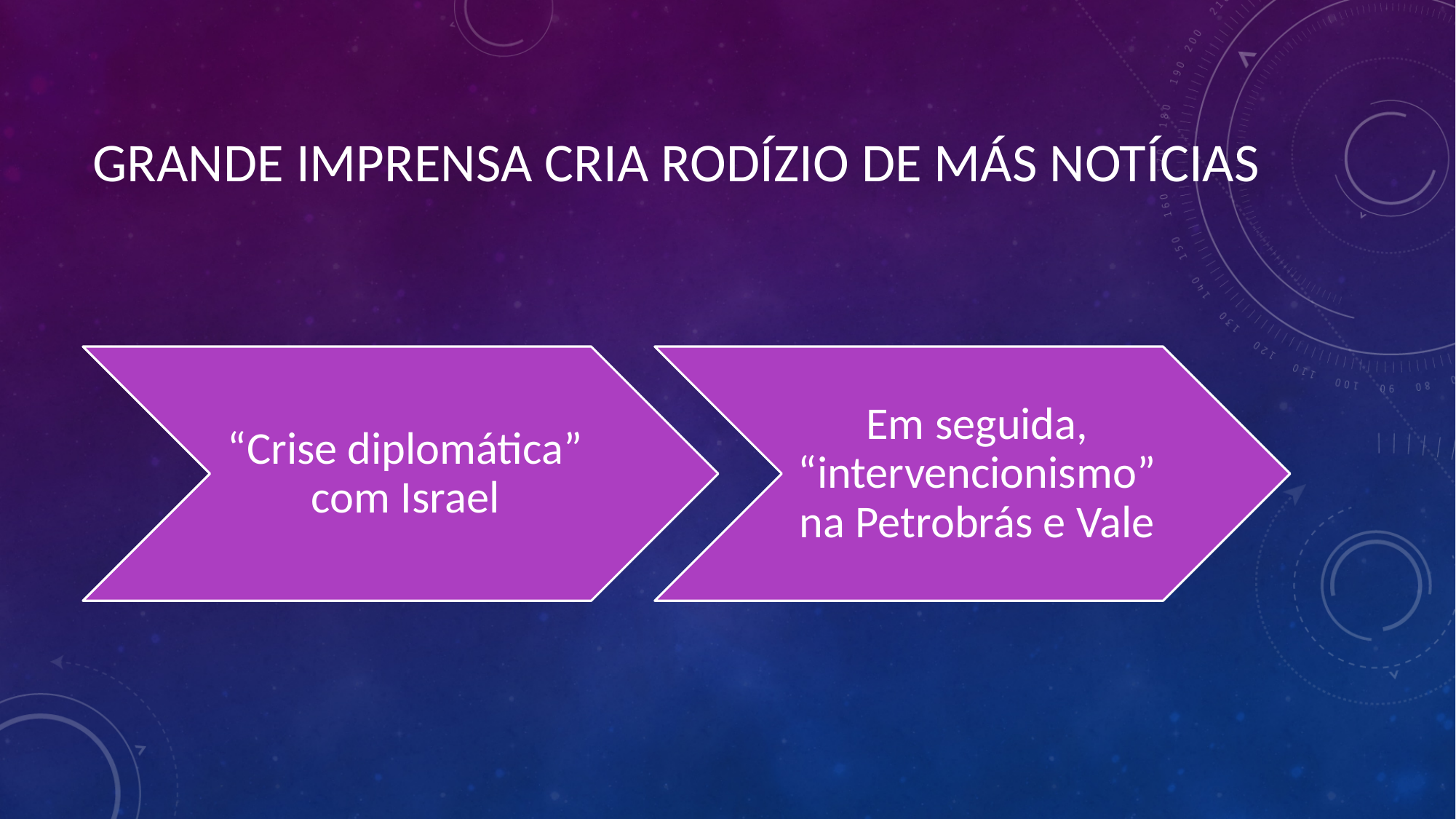

# Grande imprensa cria rodízio de más notícias
“Crise diplomática” com Israel
Em seguida, “intervencionismo” na Petrobrás e Vale